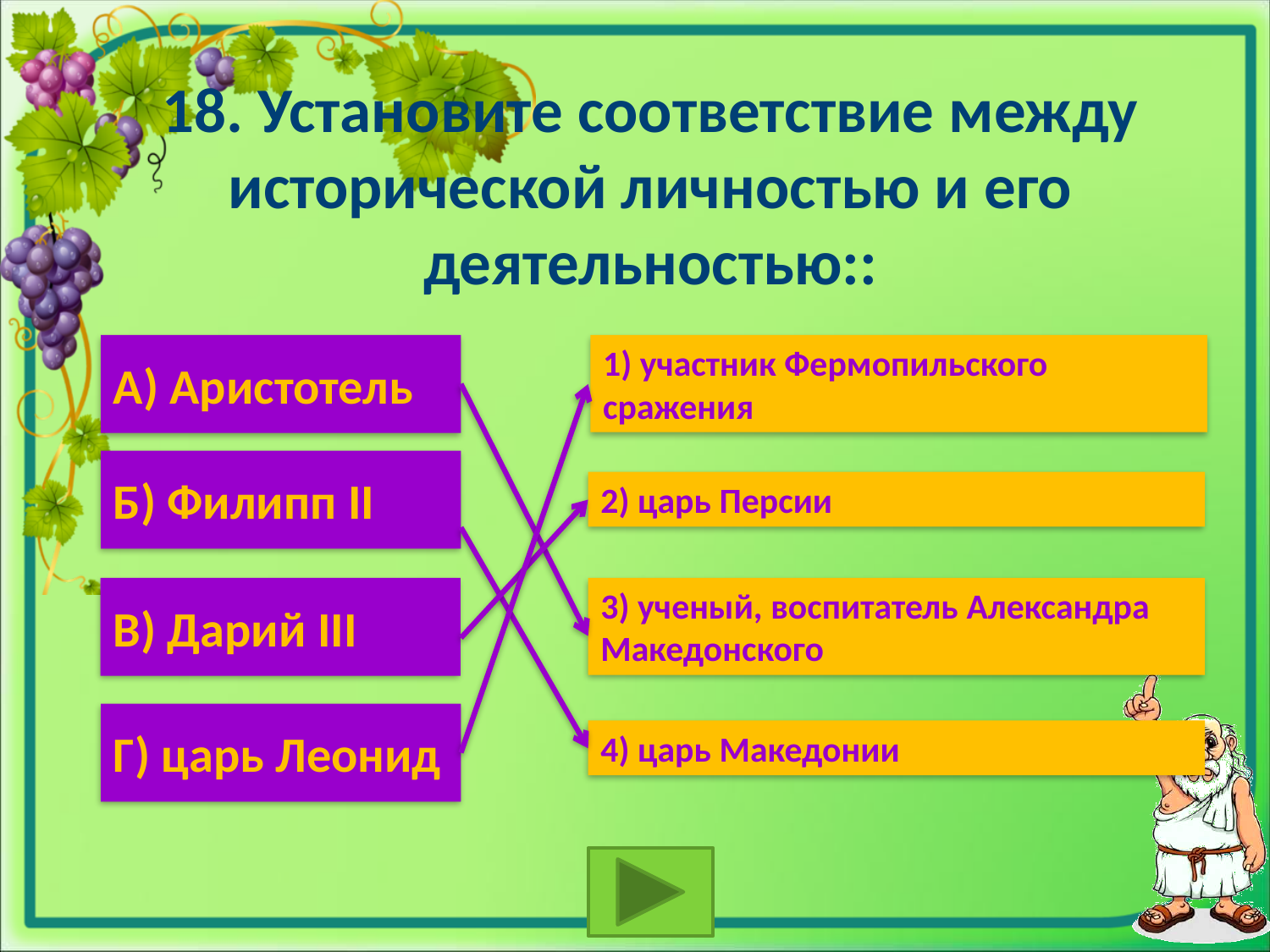

18. Установите соответствие между исторической личностью и его деятельностью::
А) Аристотель
1) участник Фермопильского сражения
Б) Филипп II
2) царь Персии
В) Дарий III
3) ученый, воспитатель Александра Македонского
Г) царь Леонид
4) царь Македонии